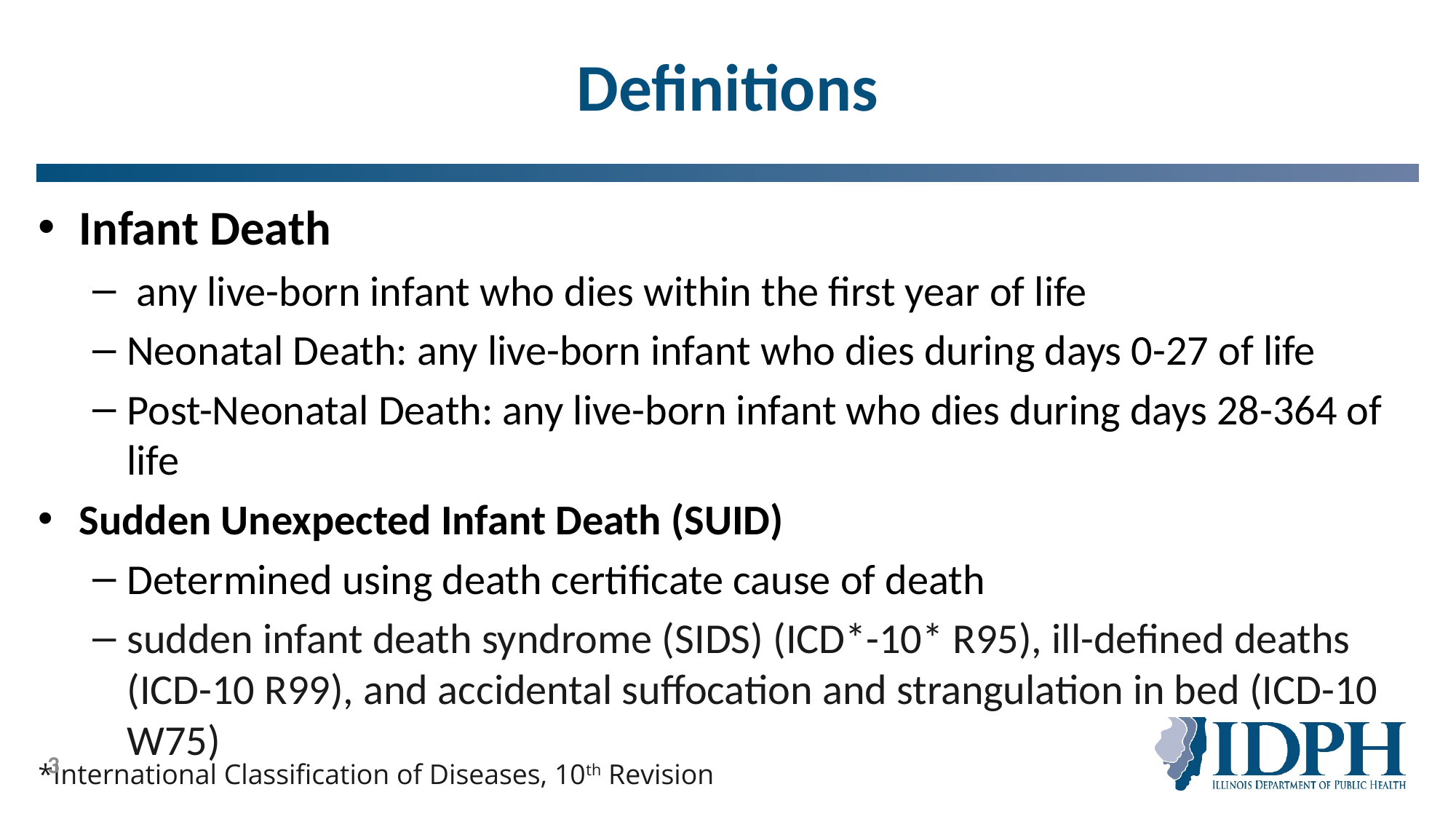

# Definitions
Infant Death
 any live-born infant who dies within the first year of life
Neonatal Death: any live-born infant who dies during days 0-27 of life
Post-Neonatal Death: any live-born infant who dies during days 28-364 of life
Sudden Unexpected Infant Death (SUID)
Determined using death certificate cause of death
sudden infant death syndrome (SIDS) (ICD*-10* R95), ill-defined deaths (ICD-10 R99), and accidental suffocation and strangulation in bed (ICD-10 W75)

3
*International Classification of Diseases, 10th Revision